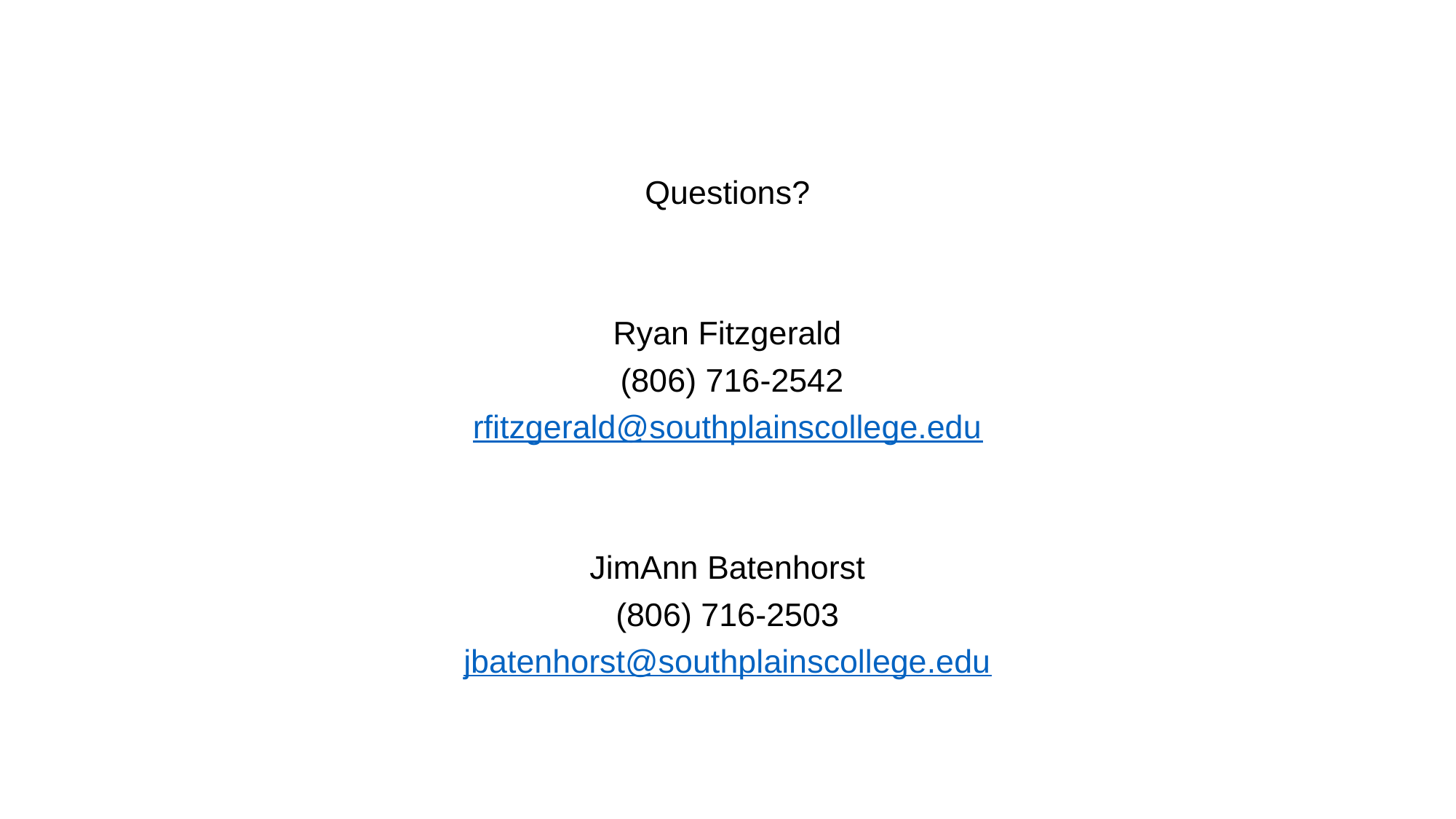

#
Questions?

Ryan Fitzgerald
 (806) 716-2542
rfitzgerald@southplainscollege.edu

JimAnn Batenhorst
(806) 716-2503
jbatenhorst@southplainscollege.edu